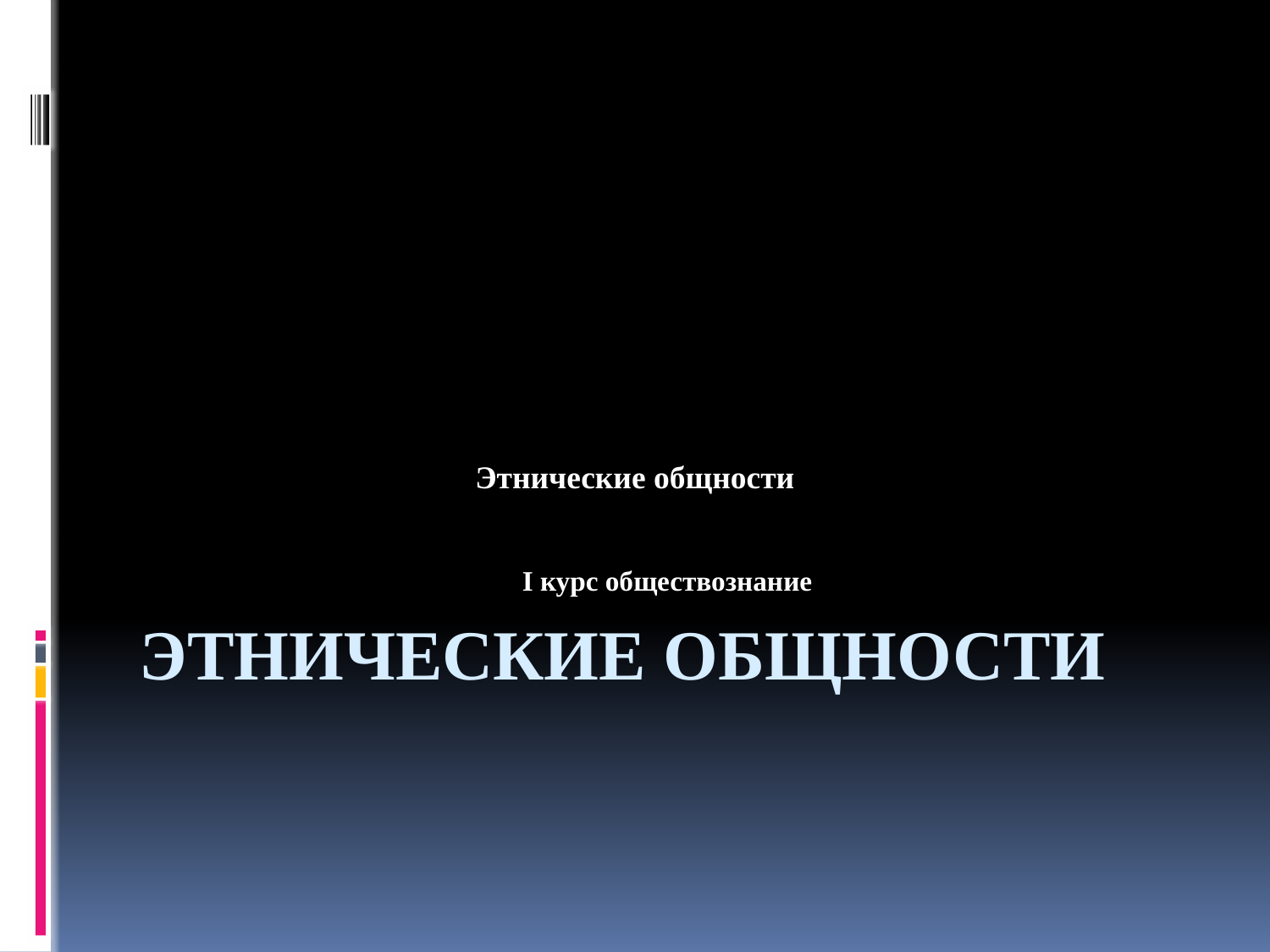

I курс обществознание
Этнические общности
# Этнические общности